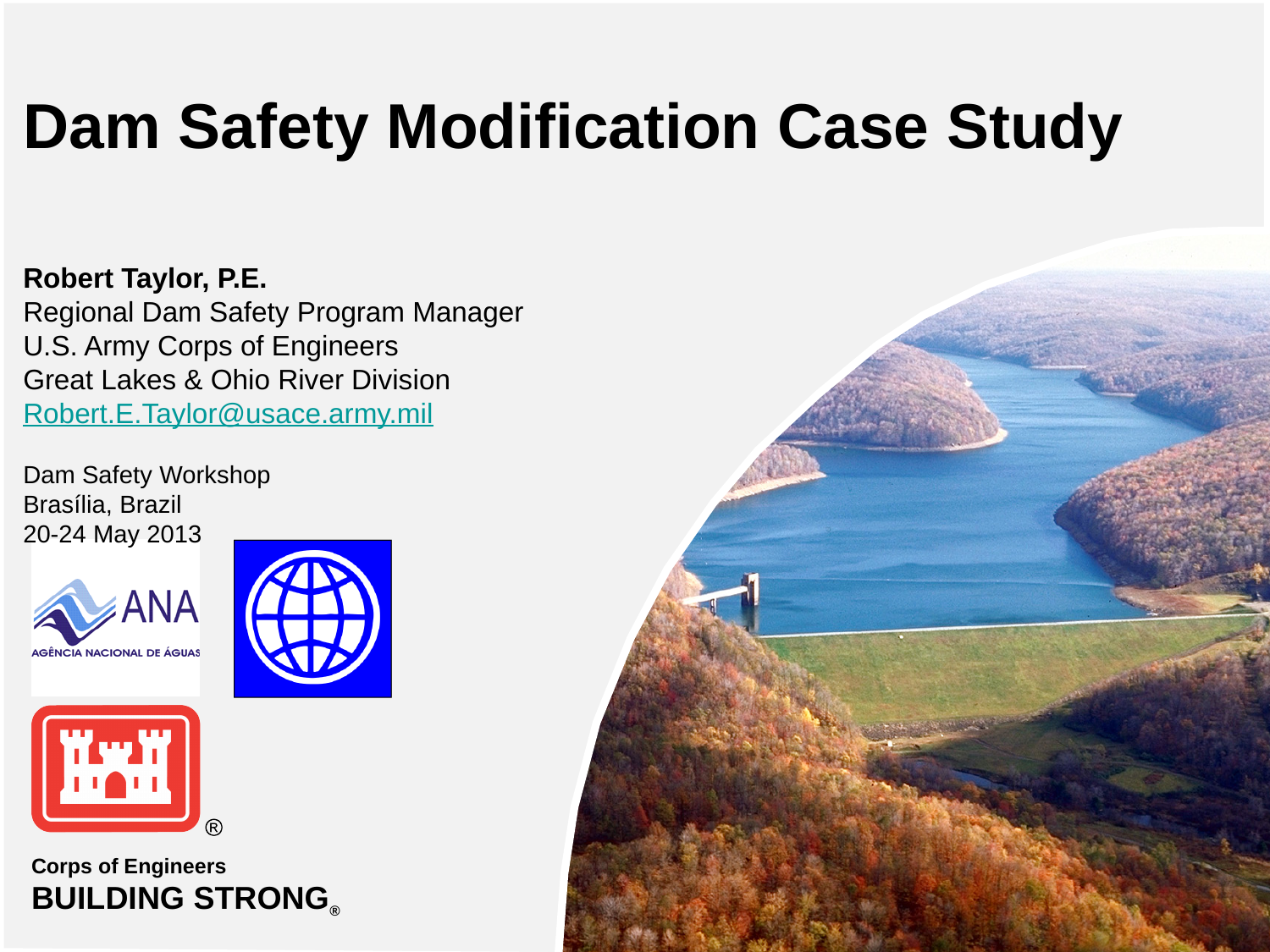

# Dam Safety Modification Case Study
Robert Taylor, P.E.
Regional Dam Safety Program Manager
U.S. Army Corps of Engineers
Great Lakes & Ohio River Division
Robert.E.Taylor@usace.army.mil

Dam Safety Workshop
Brasília, Brazil
20-24 May 2013